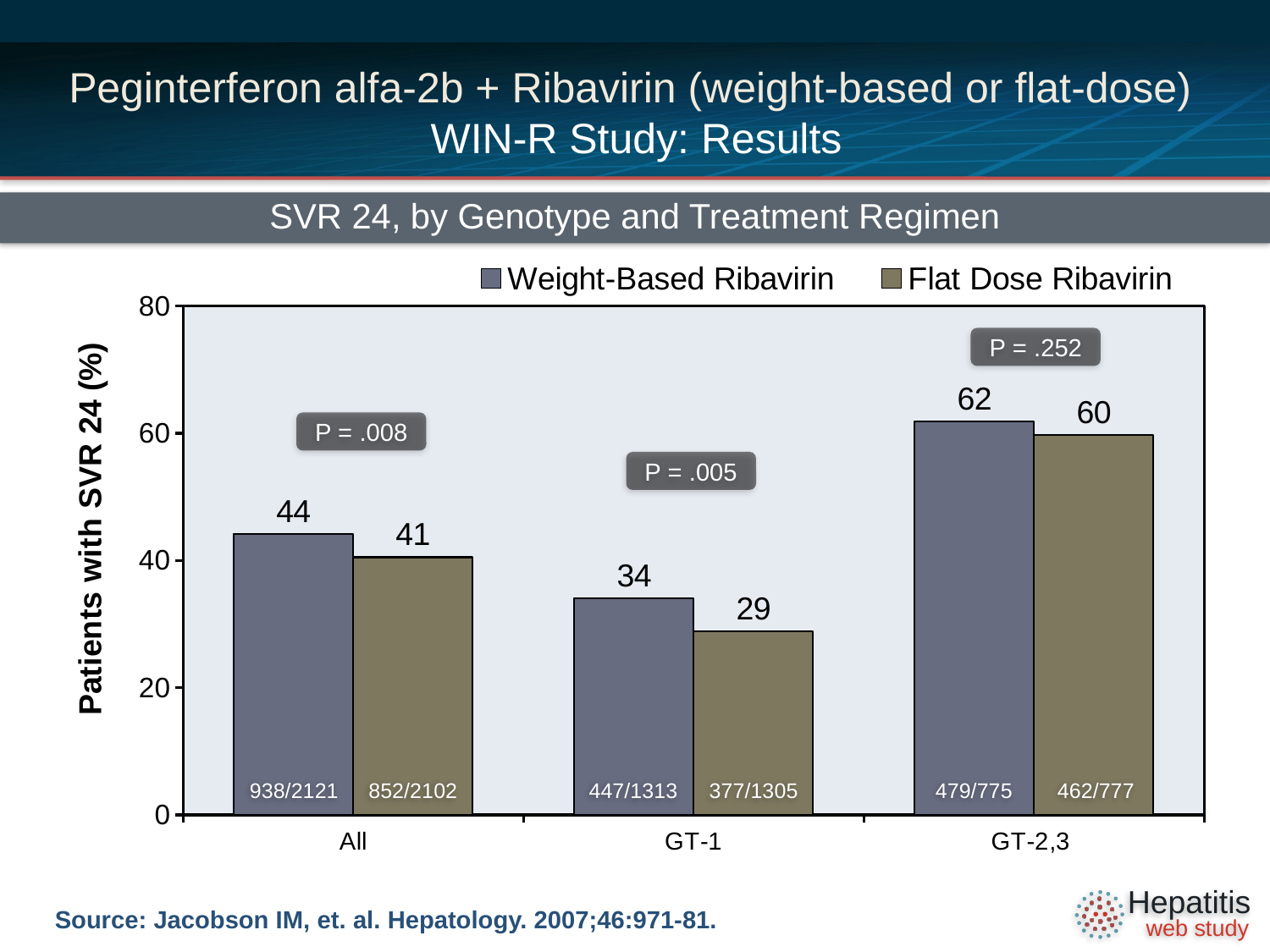

# Peginterferon alfa-2b + Ribavirin (weight-based or flat-dose)  WIN-R Study: Results
SVR 24, by Genotype and Treatment Regimen

### Chart

| Category | Weight-Based Ribavirin | Flat Dose Ribavirin |
|---|---|---|
| All | 44.2 | 40.5 |
| GT-1 | 34.0 | 28.9 |
| GT-2,3  | 61.8 | 59.7 |
P = .252
P = .008
P = .005
938/2121
852/2102
447/1313
377/1305
479/775
462/777
Source: Jacobson IM, et. al. Hepatology. 2007;46:971-81.